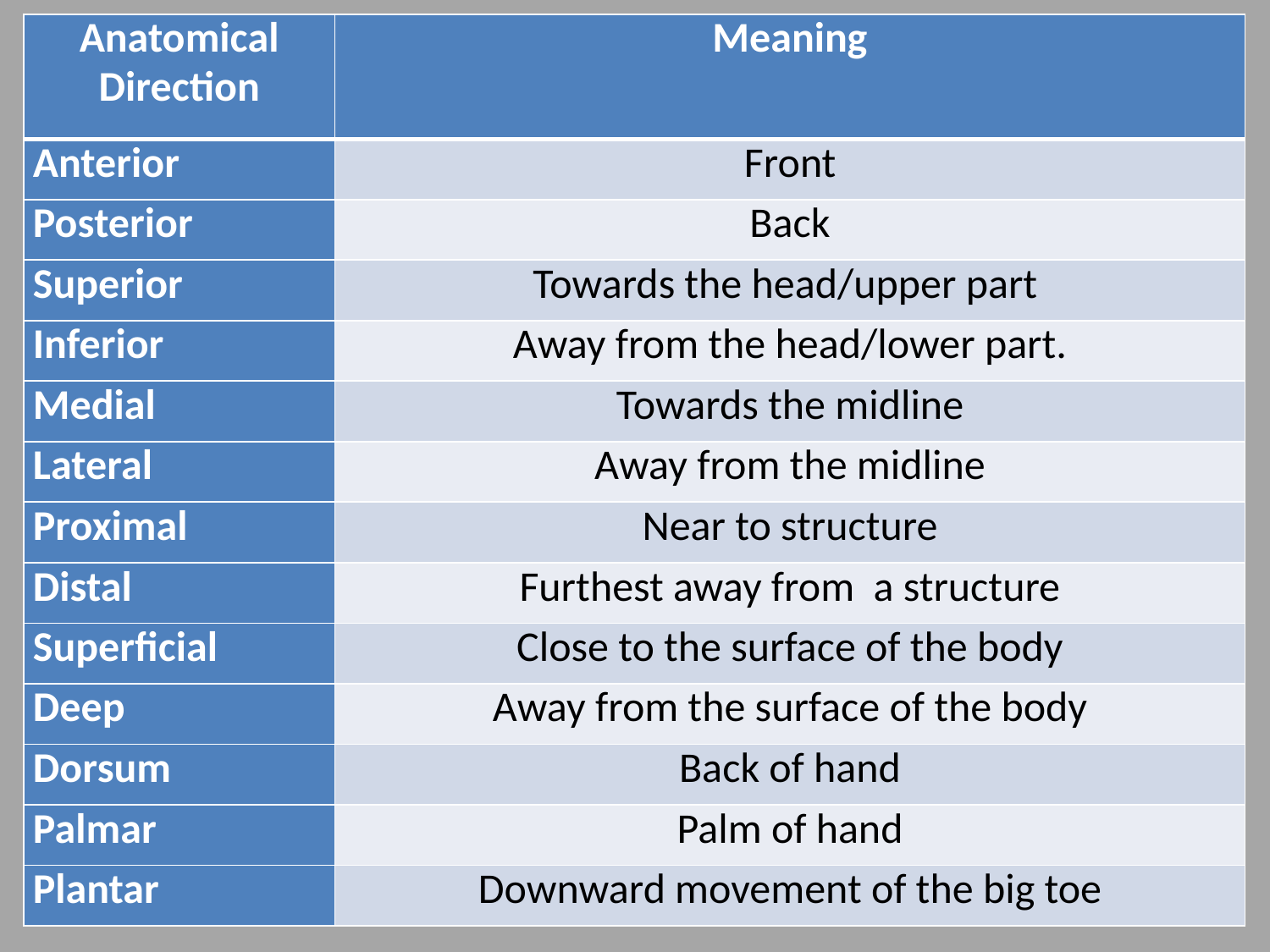

#
| Anatomical Direction | Meaning |
| --- | --- |
| Anterior | Front |
| Posterior | Back |
| Superior | Towards the head/upper part |
| Inferior | Away from the head/lower part. |
| Medial | Towards the midline |
| Lateral | Away from the midline |
| Proximal | Near to structure |
| Distal | Furthest away from a structure |
| Superficial | Close to the surface of the body |
| Deep | Away from the surface of the body |
| Dorsum | Back of hand |
| Palmar | Palm of hand |
| Plantar | Downward movement of the big toe |